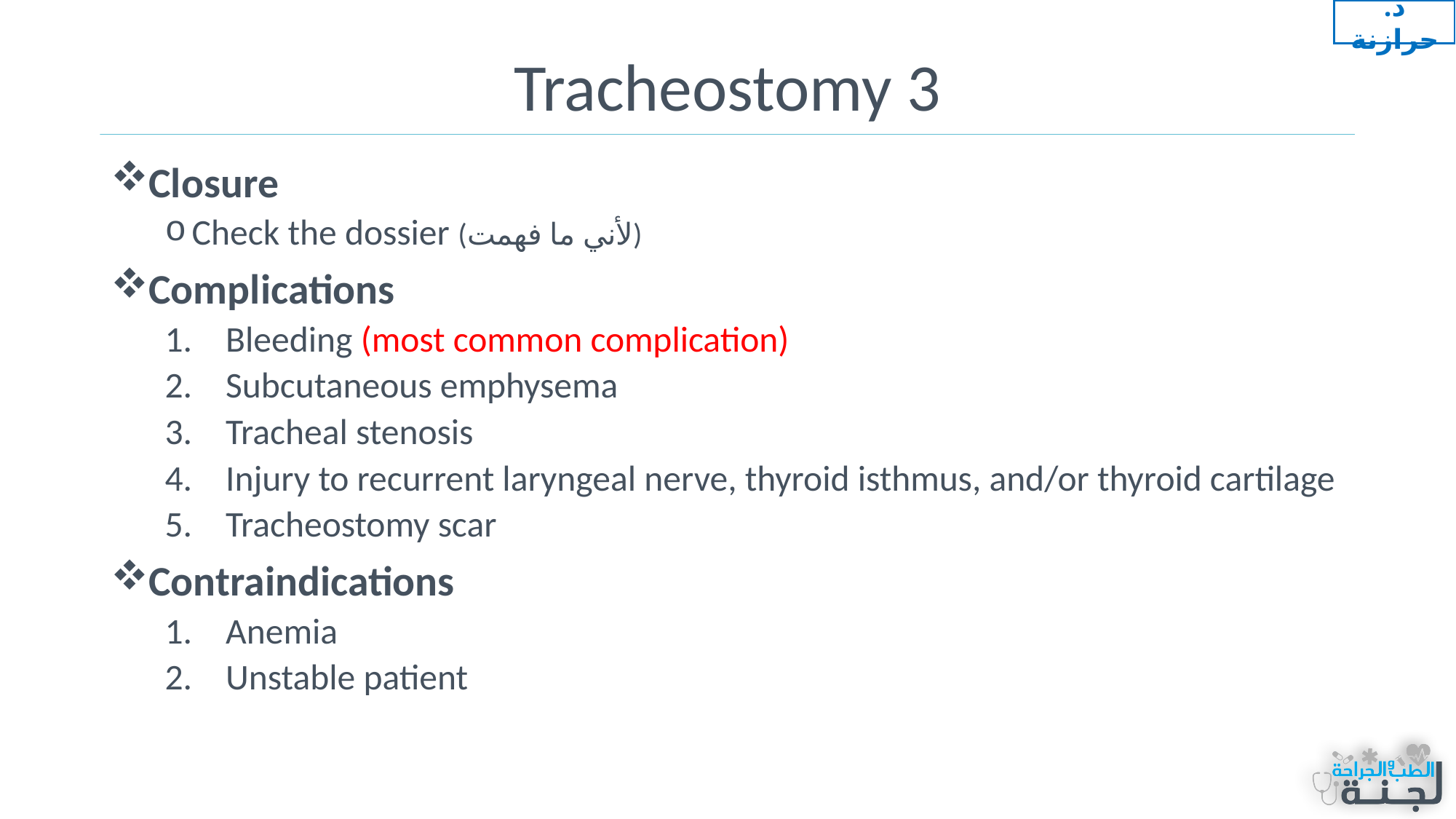

د. حرازنة
# Tracheostomy 3
Closure
Check the dossier (لأني ما فهمت)
Complications
Bleeding (most common complication)
Subcutaneous emphysema
Tracheal stenosis
Injury to recurrent laryngeal nerve, thyroid isthmus, and/or thyroid cartilage
Tracheostomy scar
Contraindications
Anemia
Unstable patient